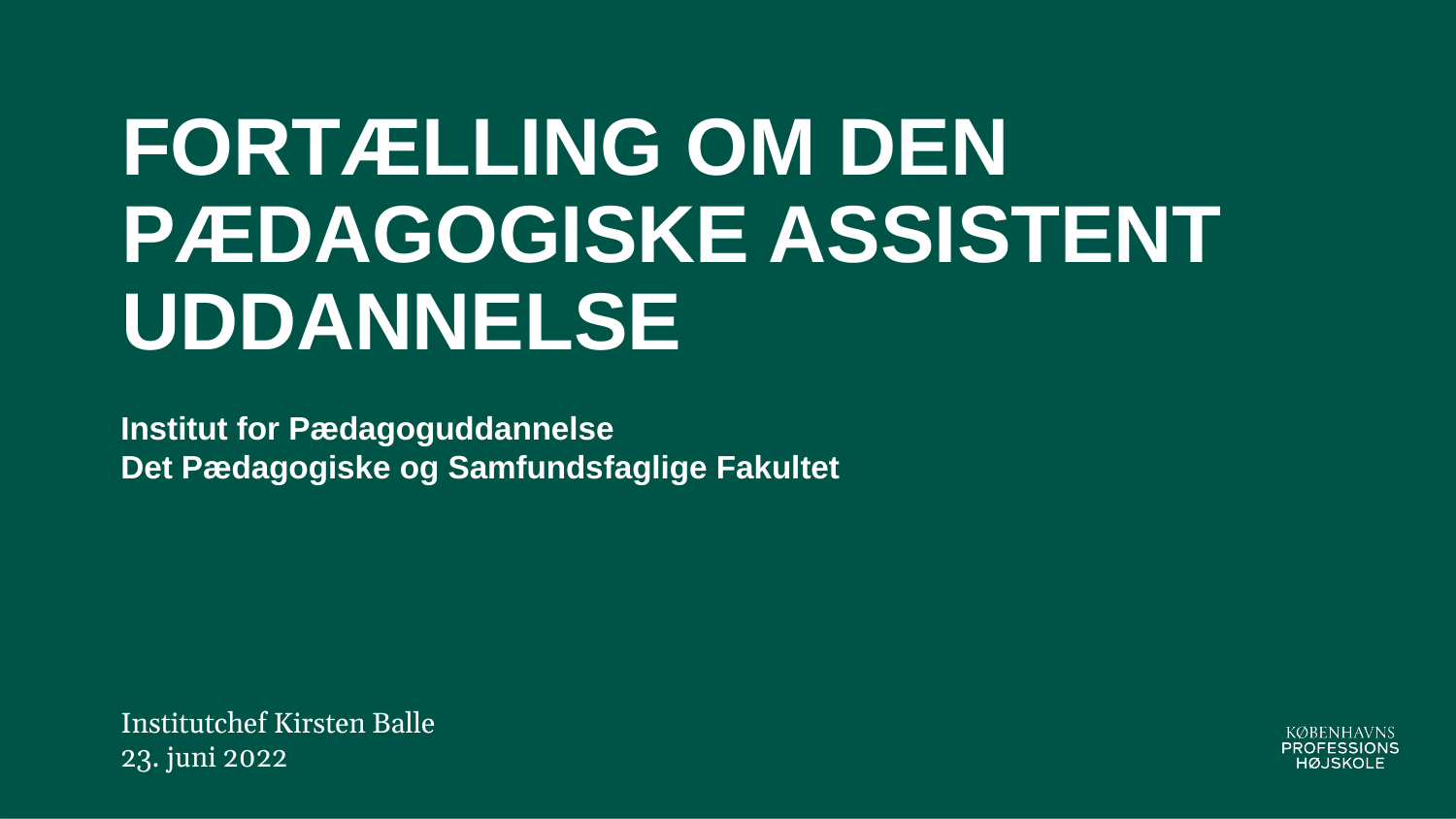

# Fortælling om Den pædagogiske assistent uddannelse

Institut for Pædagoguddannelse
Det Pædagogiske og Samfundsfaglige Fakultet
Institutchef Kirsten Balle
23. juni 2022